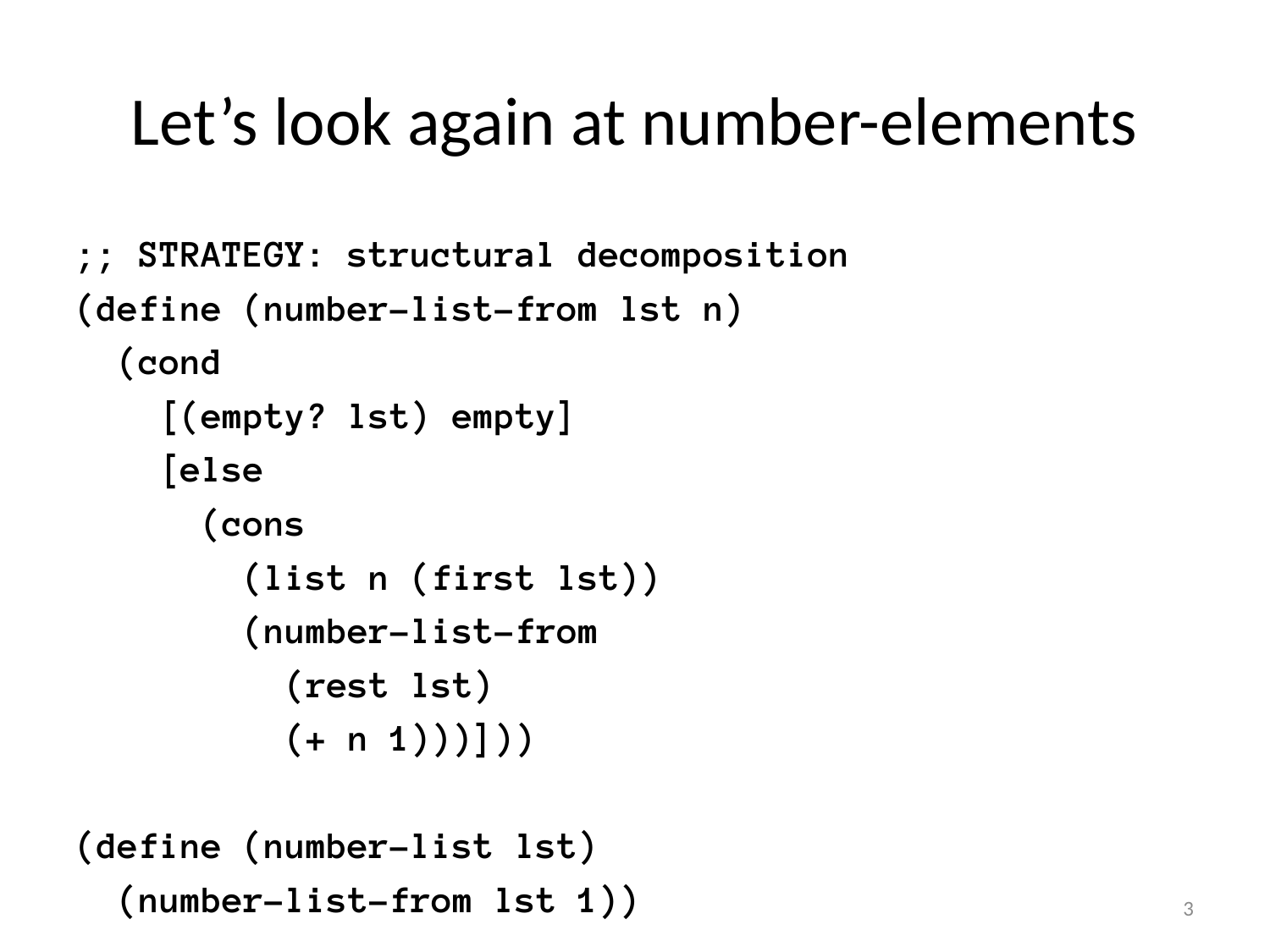

# Let’s look again at number-elements
;; STRATEGY: structural decomposition
(define (number-list-from lst n)
  (cond
    [(empty? lst) empty]
    [else
      (cons
        (list n (first lst))
        (number-list-from
          (rest lst)
          (+ n 1)))]))

(define (number-list lst)
  (number-list-from lst 1))

3